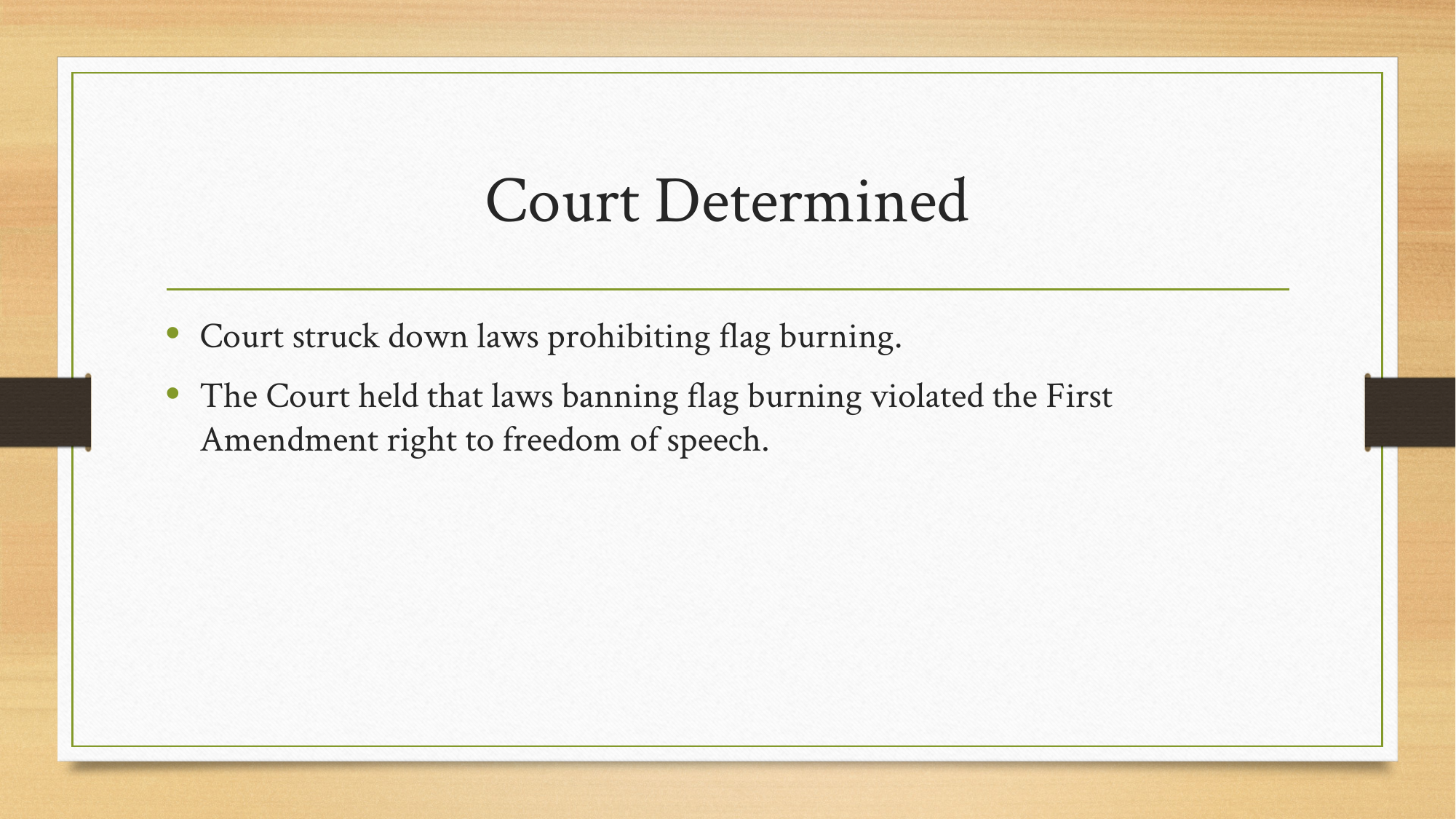

# Court Determined
Court struck down laws prohibiting flag burning.
The Court held that laws banning flag burning violated the First Amendment right to freedom of speech.